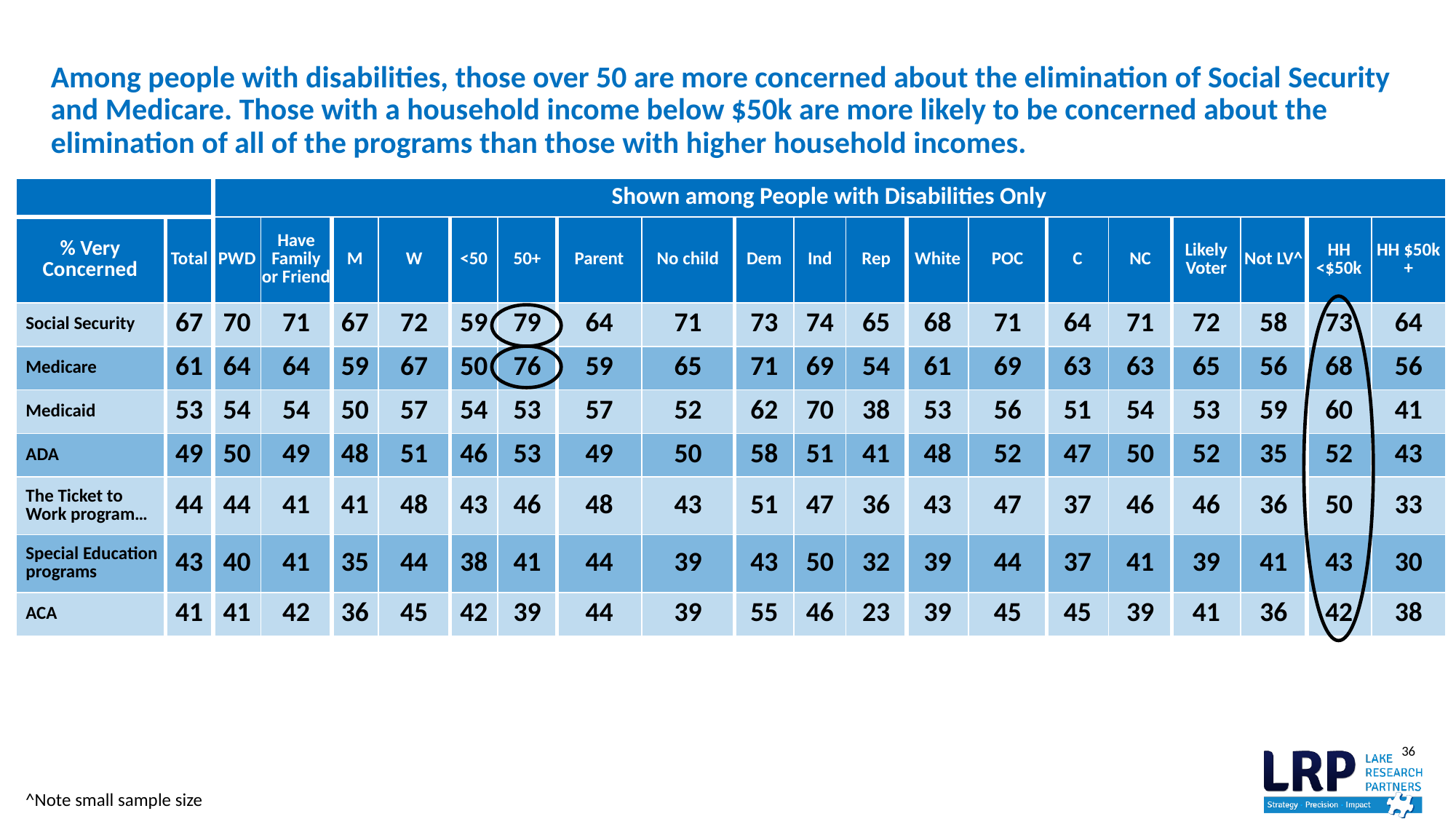

# Among people with disabilities, those over 50 are more concerned about the elimination of Social Security and Medicare. Those with a household income below $50k are more likely to be concerned about the elimination of all of the programs than those with higher household incomes.
|  |  | Shown among People with Disabilities Only |  |  |  |  |  |  |  |  |  |  |  |  |  |  |  |  |  |  |
| --- | --- | --- | --- | --- | --- | --- | --- | --- | --- | --- | --- | --- | --- | --- | --- | --- | --- | --- | --- | --- |
| % Very Concerned | Total | PWD | Have Family or Friend | M | W | <50 | 50+ | Parent | No child | Dem | Ind | Rep | White | POC | C | NC | Likely Voter | Not LV^ | HH <$50k | HH $50k + |
| Social Security | 67 | 70 | 71 | 67 | 72 | 59 | 79 | 64 | 71 | 73 | 74 | 65 | 68 | 71 | 64 | 71 | 72 | 58 | 73 | 64 |
| Medicare | 61 | 64 | 64 | 59 | 67 | 50 | 76 | 59 | 65 | 71 | 69 | 54 | 61 | 69 | 63 | 63 | 65 | 56 | 68 | 56 |
| Medicaid | 53 | 54 | 54 | 50 | 57 | 54 | 53 | 57 | 52 | 62 | 70 | 38 | 53 | 56 | 51 | 54 | 53 | 59 | 60 | 41 |
| ADA | 49 | 50 | 49 | 48 | 51 | 46 | 53 | 49 | 50 | 58 | 51 | 41 | 48 | 52 | 47 | 50 | 52 | 35 | 52 | 43 |
| The Ticket to Work program… | 44 | 44 | 41 | 41 | 48 | 43 | 46 | 48 | 43 | 51 | 47 | 36 | 43 | 47 | 37 | 46 | 46 | 36 | 50 | 33 |
| Special Education programs | 43 | 40 | 41 | 35 | 44 | 38 | 41 | 44 | 39 | 43 | 50 | 32 | 39 | 44 | 37 | 41 | 39 | 41 | 43 | 30 |
| ACA | 41 | 41 | 42 | 36 | 45 | 42 | 39 | 44 | 39 | 55 | 46 | 23 | 39 | 45 | 45 | 39 | 41 | 36 | 42 | 38 |

^Note small sample size